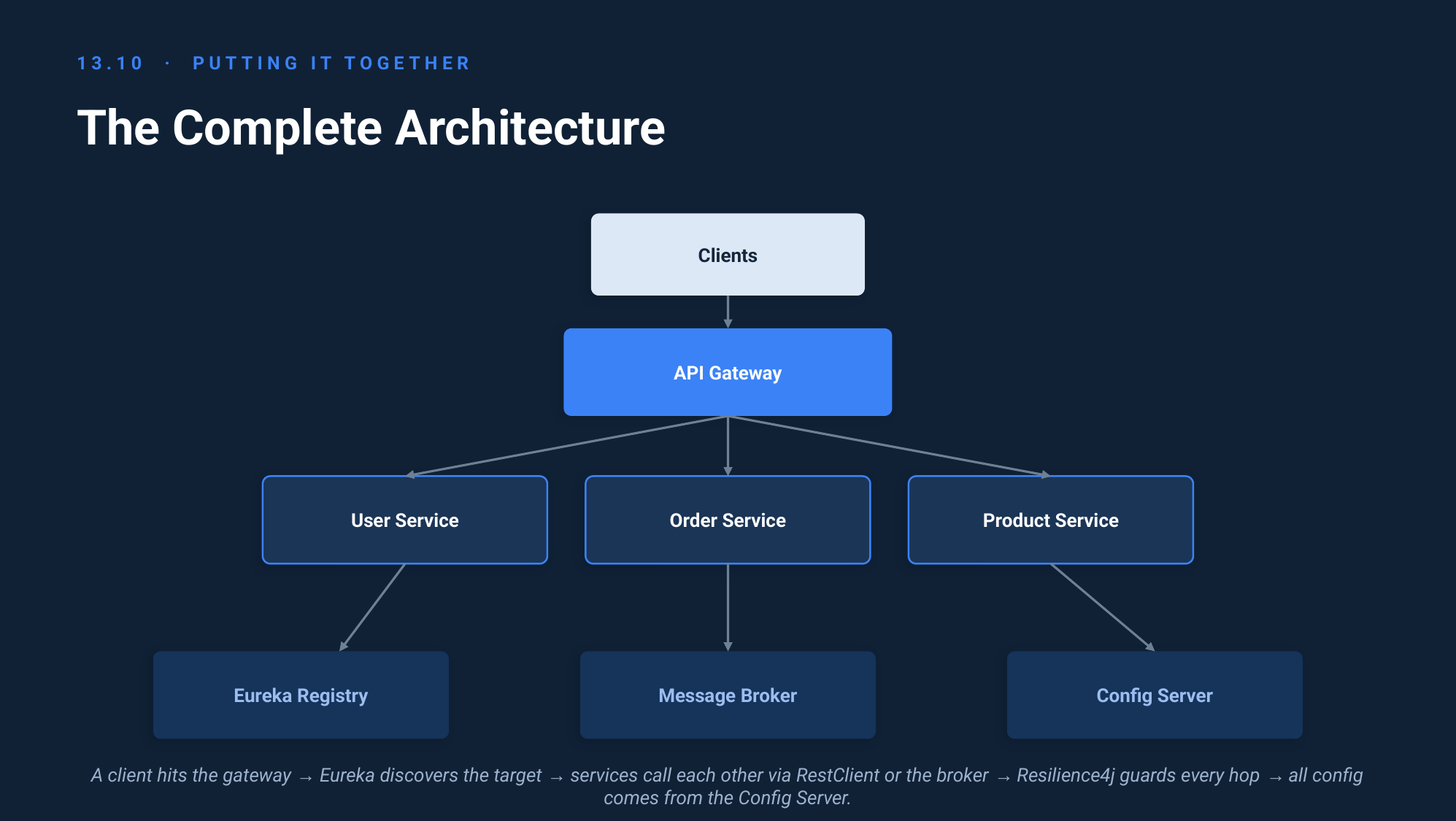

13.10  ·  PUTTING IT TOGETHER
The Complete Architecture

Clients

API Gateway

User Service

Order Service

Product Service

Eureka Registry

Message Broker

Config Server
A client hits the gateway → Eureka discovers the target → services call each other via RestClient or the broker → Resilience4j guards every hop → all config comes from the Config Server.